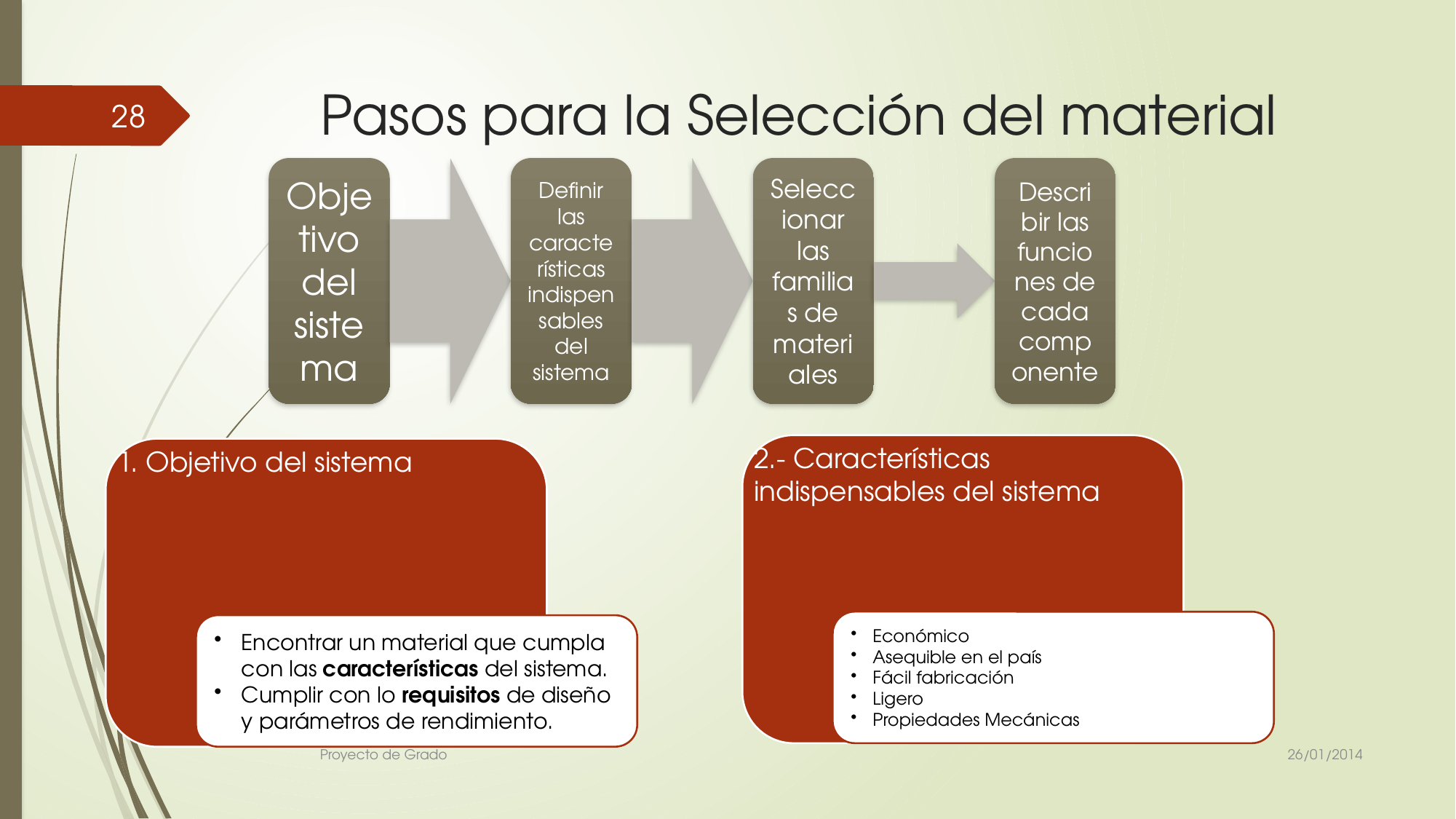

# Pasos para la Selección del material
28
Objetivo del sistema
Definir las características indispensables del sistema
Seleccionar las familias de materiales
Describir las funciones de cada componente
2.- Características indispensables del sistema
Económico
Asequible en el país
Fácil fabricación
Ligero
Propiedades Mecánicas
1. Objetivo del sistema
Encontrar un material que cumpla con las características del sistema.
Cumplir con lo requisitos de diseño y parámetros de rendimiento.
26/01/2014
Proyecto de Grado